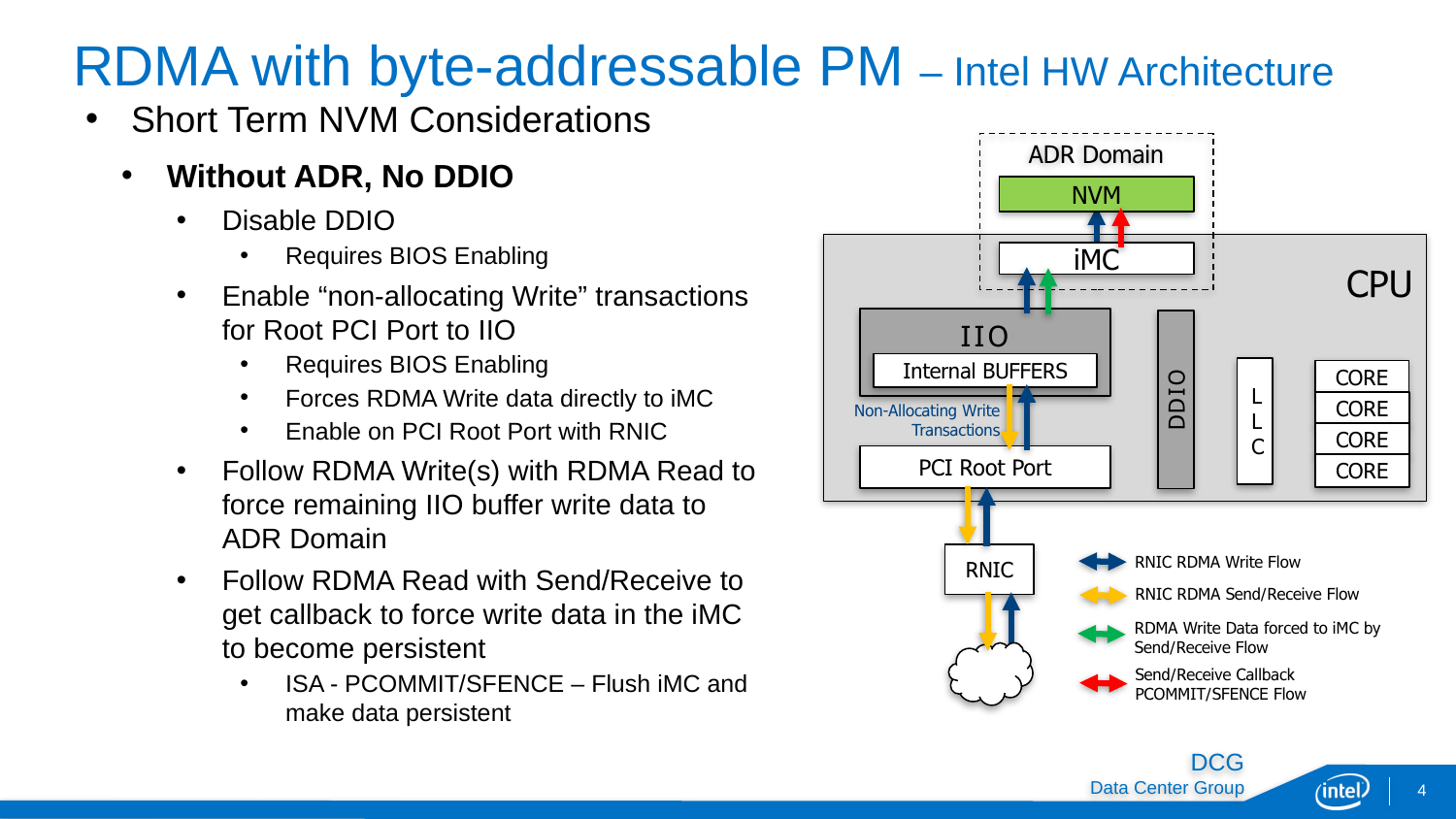

# RDMA with byte-addressable PM – Intel HW Architecture
Short Term NVM Considerations
Without ADR, No DDIO
Disable DDIO
Requires BIOS Enabling
Enable “non-allocating Write” transactions for Root PCI Port to IIO
Requires BIOS Enabling
Forces RDMA Write data directly to iMC
Enable on PCI Root Port with RNIC
Follow RDMA Write(s) with RDMA Read to force remaining IIO buffer write data to ADR Domain
Follow RDMA Read with Send/Receive to get callback to force write data in the iMC to become persistent
ISA - PCOMMIT/SFENCE – Flush iMC and make data persistent
ADR Domain

NVM
CPU

iMC
IIO

Internal BUFFERS
LLC
CORE
DDIO
CORE
Non-Allocating Write Transactions
CORE
PCI Root Port
CORE
RNIC
RNIC RDMA Write Flow
RNIC RDMA Send/Receive Flow
RDMA Write Data forced to iMC by Send/Receive Flow

Send/Receive Callback PCOMMIT/SFENCE Flow
4